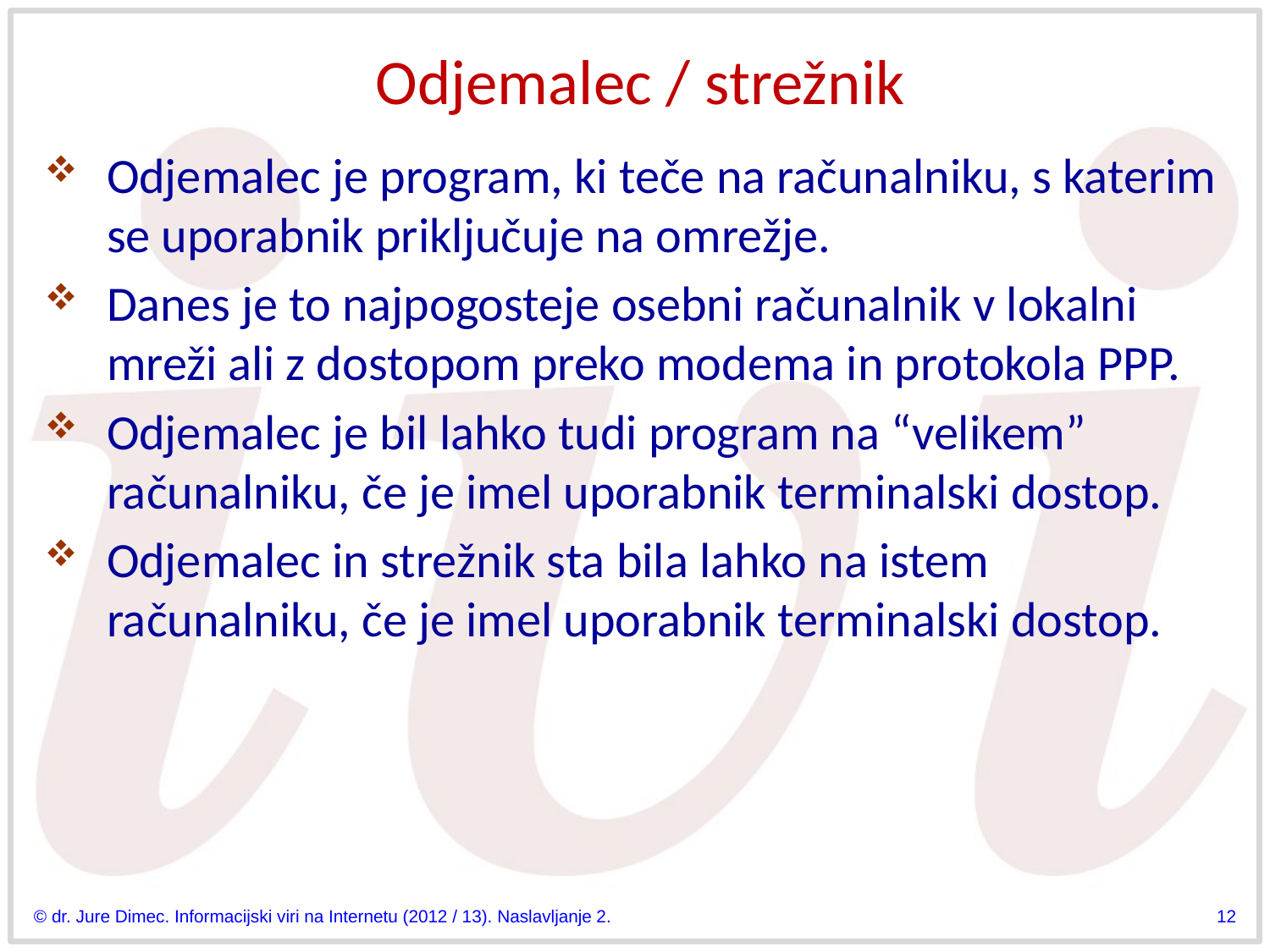

# Odjemalec / strežnik
Odjemalec je program, ki teče na računalniku, s katerim se uporabnik priključuje na omrežje.
Danes je to najpogosteje osebni računalnik v lokalni mreži ali z dostopom preko modema in protokola PPP.
Odjemalec je bil lahko tudi program na “velikem” računalniku, če je imel uporabnik terminalski dostop.
Odjemalec in strežnik sta bila lahko na istem računalniku, če je imel uporabnik terminalski dostop.
© dr. Jure Dimec. Informacijski viri na Internetu (2012 / 13). Naslavljanje 2.
12